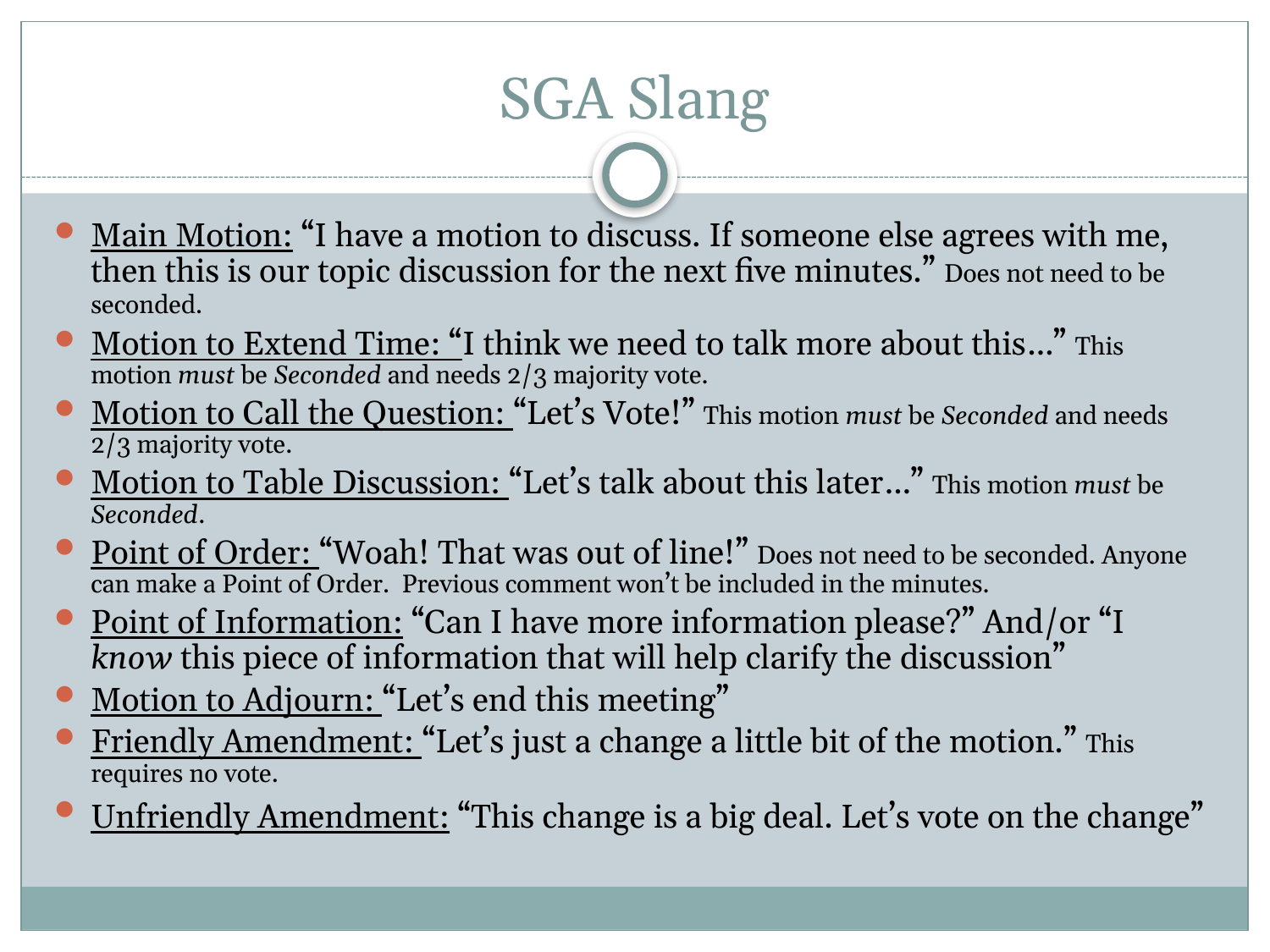

# SGA Slang
Main Motion: “I have a motion to discuss. If someone else agrees with me, then this is our topic discussion for the next five minutes.” Does not need to be seconded.
Motion to Extend Time: “I think we need to talk more about this…” This motion must be Seconded and needs 2/3 majority vote.
Motion to Call the Question: “Let’s Vote!” This motion must be Seconded and needs 2/3 majority vote.
Motion to Table Discussion: “Let’s talk about this later…” This motion must be Seconded.
Point of Order: “Woah! That was out of line!” Does not need to be seconded. Anyone can make a Point of Order.  Previous comment won’t be included in the minutes.
Point of Information: “Can I have more information please?” And/or “I know this piece of information that will help clarify the discussion”
Motion to Adjourn: “Let’s end this meeting”
Friendly Amendment: “Let’s just a change a little bit of the motion.” This requires no vote.
Unfriendly Amendment: “This change is a big deal. Let’s vote on the change”